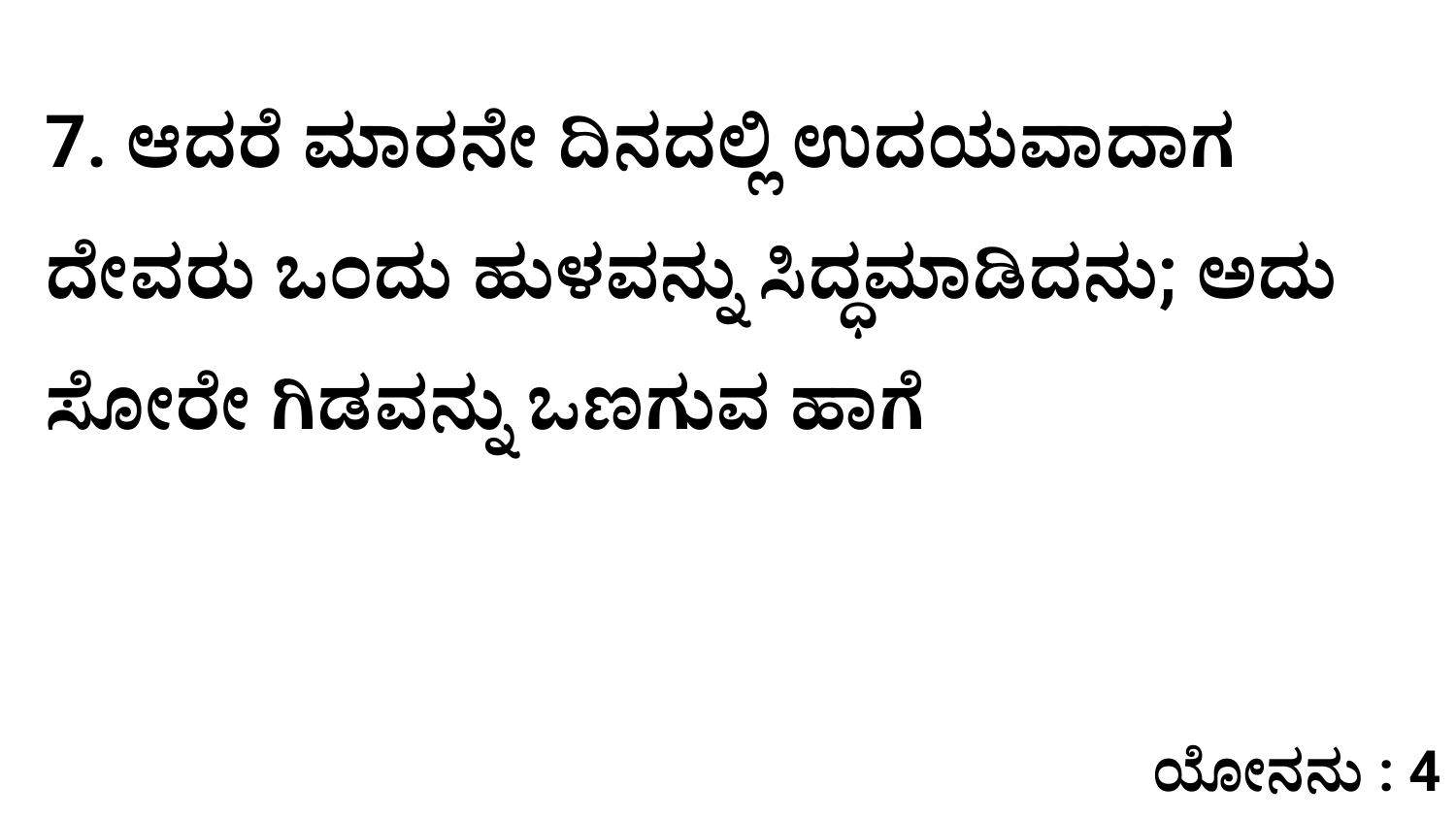

7. ಆದರೆ ಮಾರನೇ ದಿನದಲ್ಲಿ ಉದಯವಾದಾಗ ದೇವರು ಒಂದು ಹುಳವನ್ನು ಸಿದ್ಧಮಾಡಿದನು; ಅದು ಸೋರೇ ಗಿಡವನ್ನು ಒಣಗುವ ಹಾಗೆ
ಯೋನನು : 4